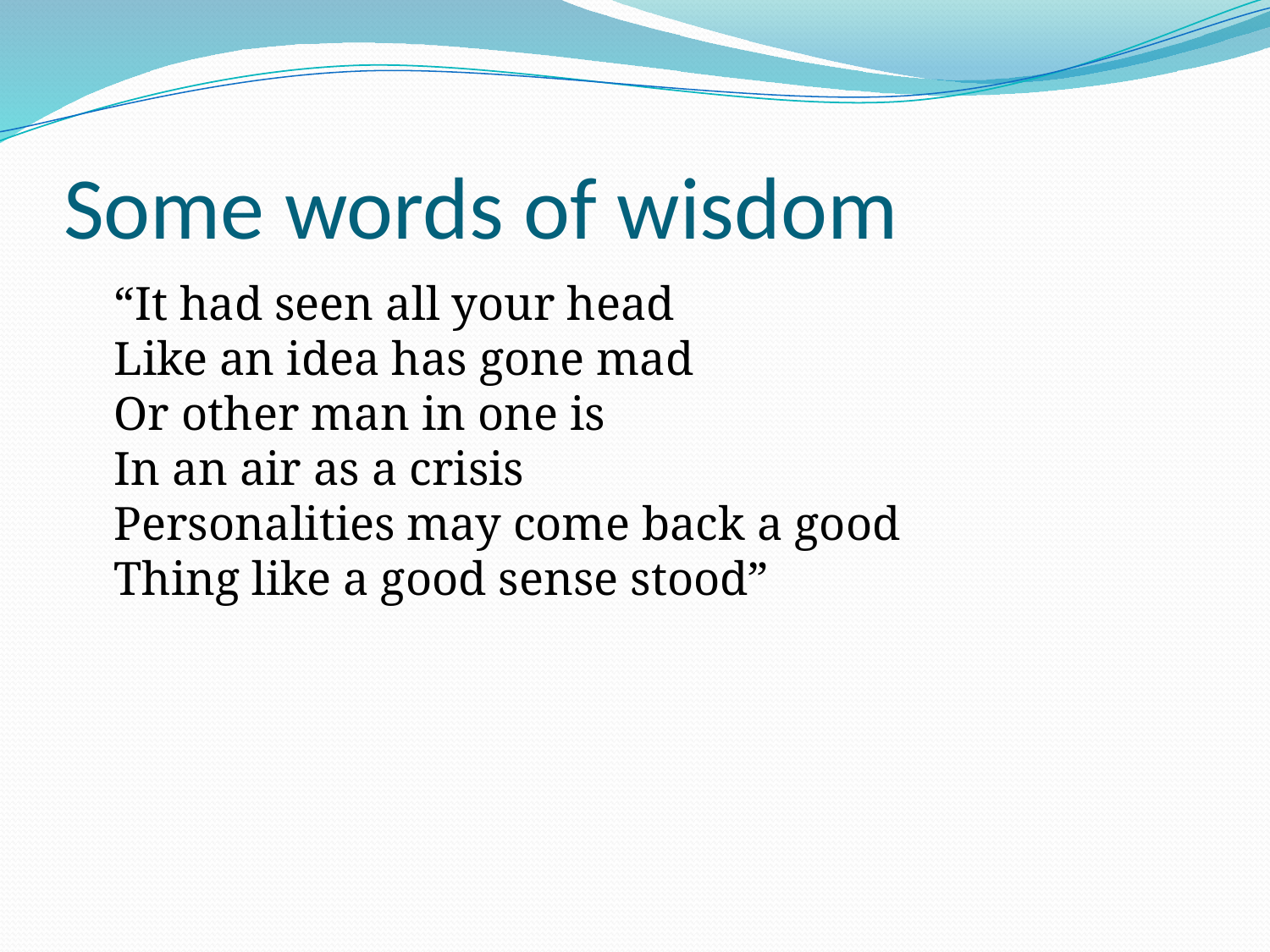

# Some words of wisdom
	“It had seen all your head
Like an idea has gone mad
Or other man in one is
In an air as a crisis
Personalities may come back a good
Thing like a good sense stood”